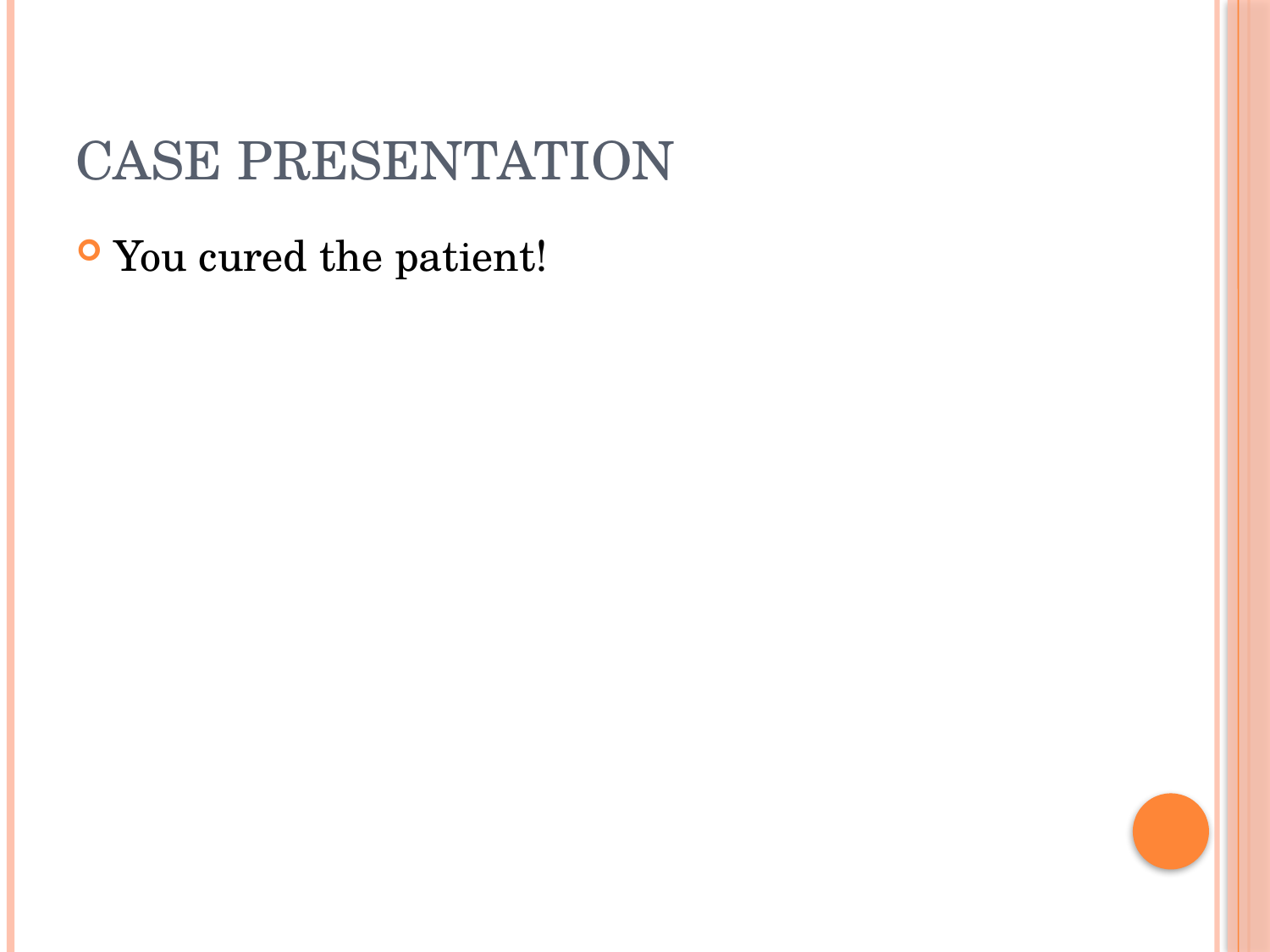

# Case Presentation
You cured the patient!